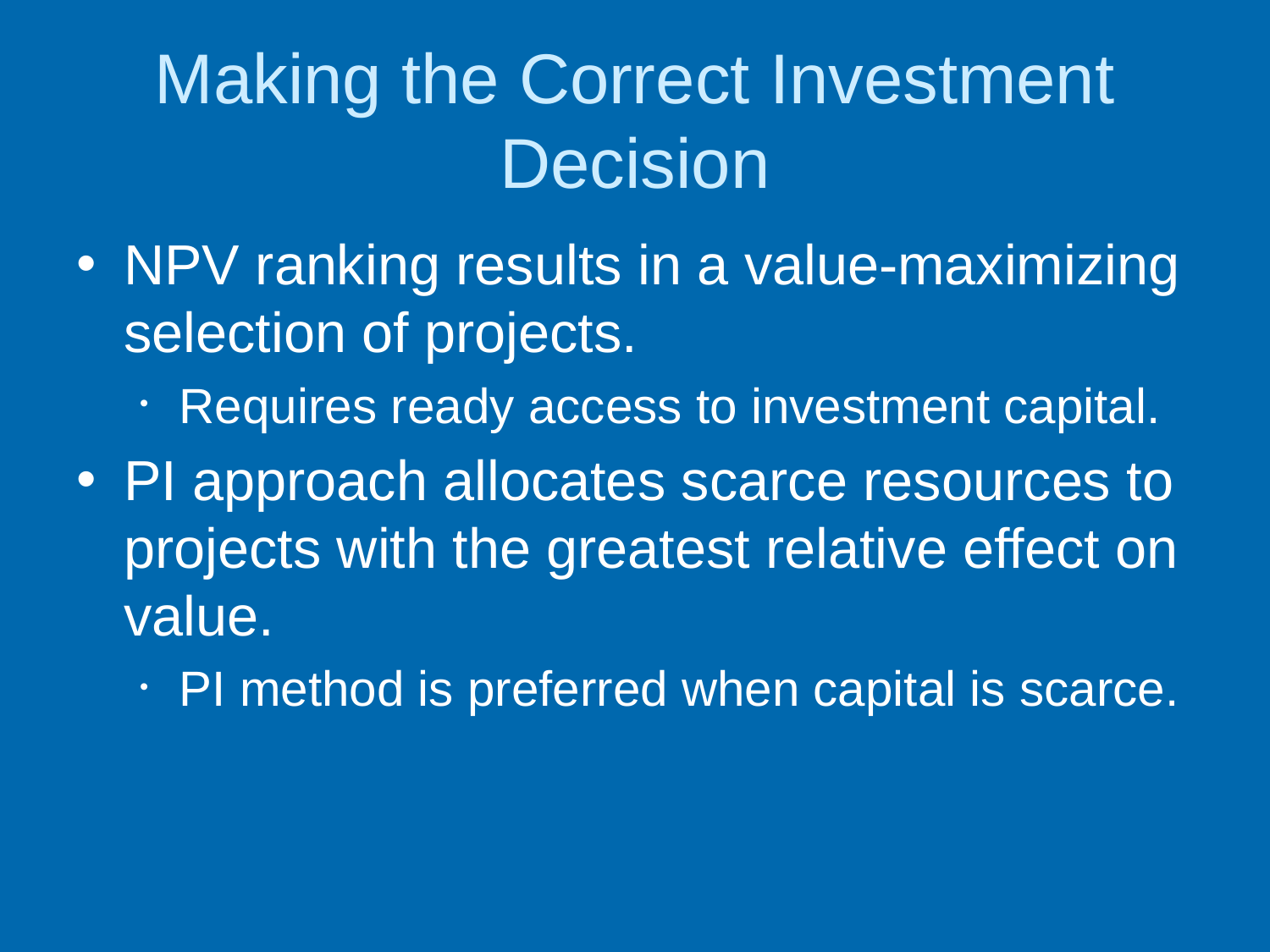

# Making the Correct Investment Decision
NPV ranking results in a value-maximizing selection of projects.
Requires ready access to investment capital.
PI approach allocates scarce resources to projects with the greatest relative effect on value.
PI method is preferred when capital is scarce.